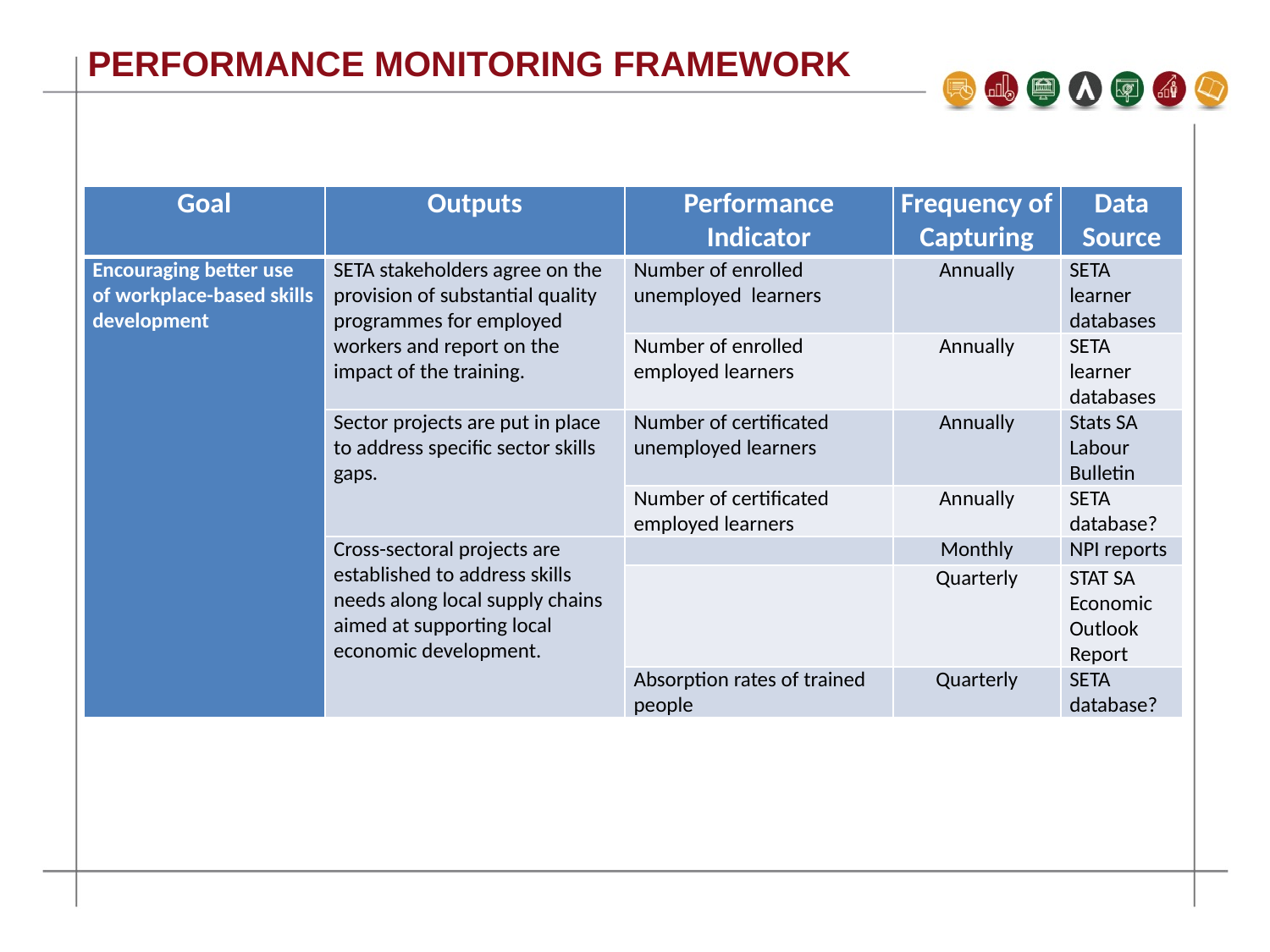

# PERFORMANCE MONITORING FRAMEWORK
| Goal | Outputs | Performance Indicator | Frequency of Capturing | Data Source |
| --- | --- | --- | --- | --- |
| Encouraging better use of workplace-based skills development | SETA stakeholders agree on the provision of substantial quality programmes for employed workers and report on the impact of the training. | Number of enrolled unemployed learners | Annually | SETA learner databases |
|  |  | Number of enrolled employed learners | Annually | SETA learner databases |
|  | Sector projects are put in place to address specific sector skills gaps. | Number of certificated unemployed learners | Annually | Stats SA Labour Bulletin |
|  |  | Number of certificated employed learners | Annually | SETA database? |
|  | Cross-sectoral projects are established to address skills needs along local supply chains aimed at supporting local economic development. |  | Monthly | NPI reports |
|  |  |  | Quarterly | STAT SA Economic Outlook Report |
|  |  | Absorption rates of trained people | Quarterly | SETA database? |